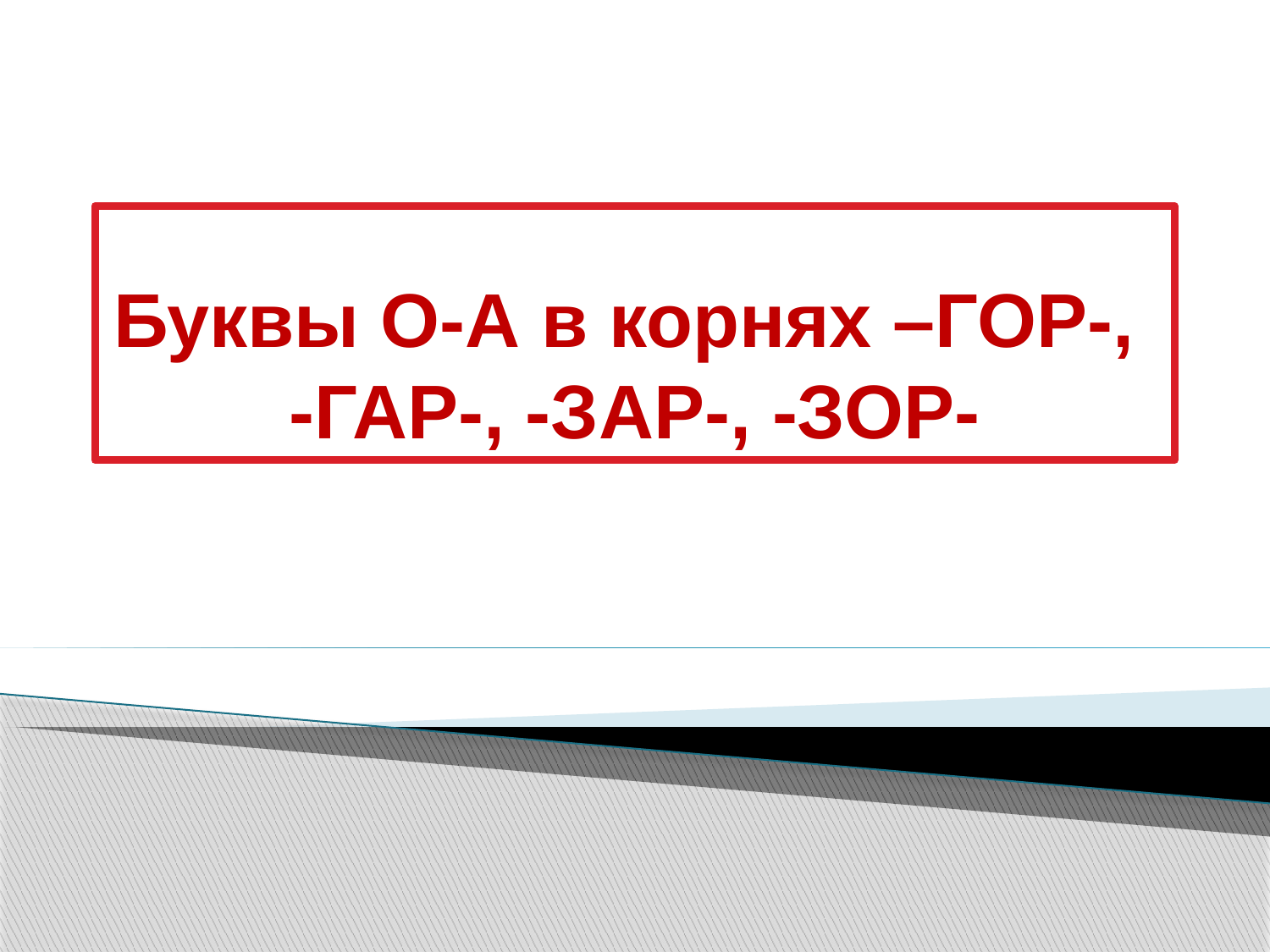

# Буквы О-А в корнях –ГОР-, -ГАР-, -ЗАР-, -ЗОР-